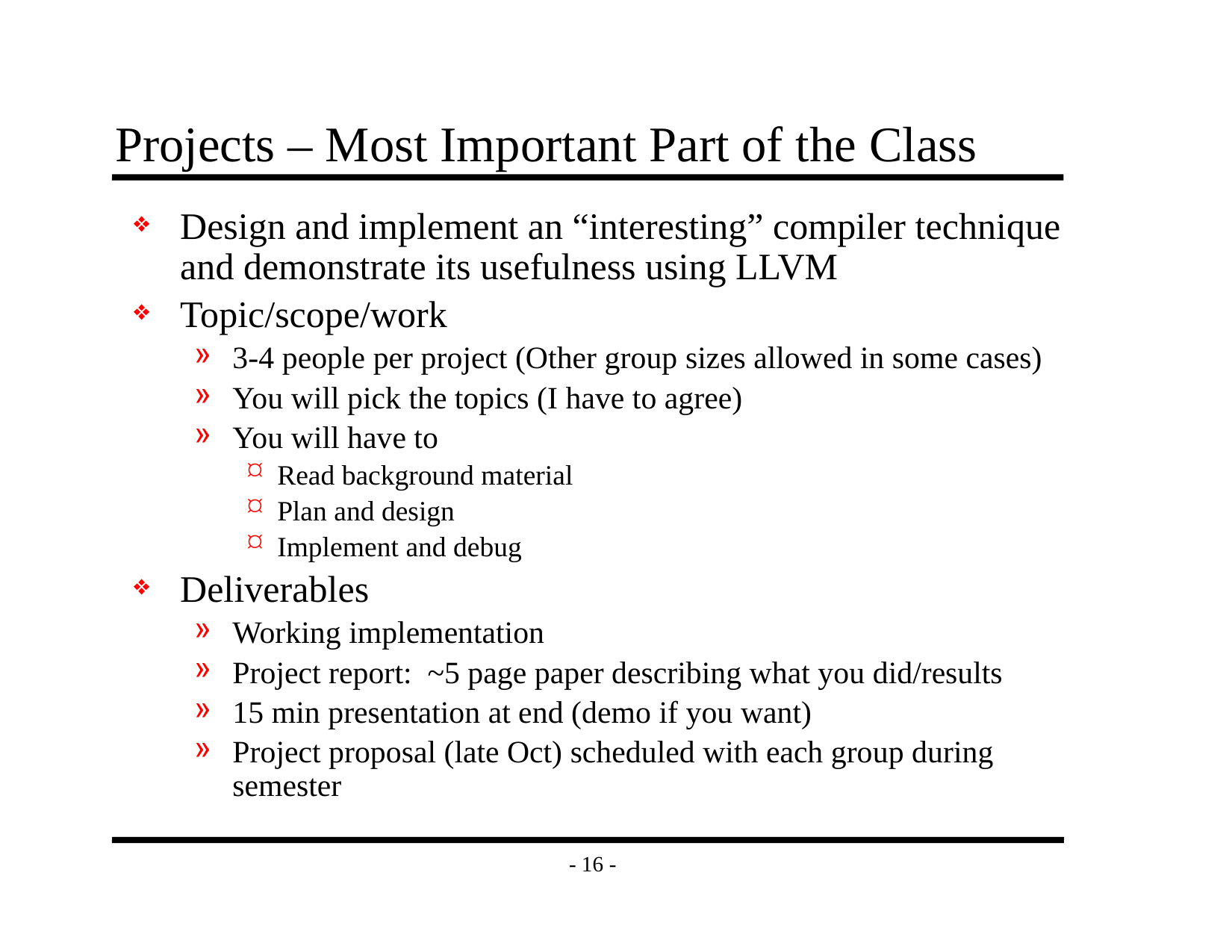

# Projects – Most Important Part of the Class
Design and implement an “interesting” compiler technique and demonstrate its usefulness using LLVM
Topic/scope/work
3-4 people per project (Other group sizes allowed in some cases)
You will pick the topics (I have to agree)
You will have to
Read background material
Plan and design
Implement and debug
Deliverables
Working implementation
Project report:  ~5 page paper describing what you did/results
15 min presentation at end (demo if you want)
Project proposal (late Oct) scheduled with each group during semester